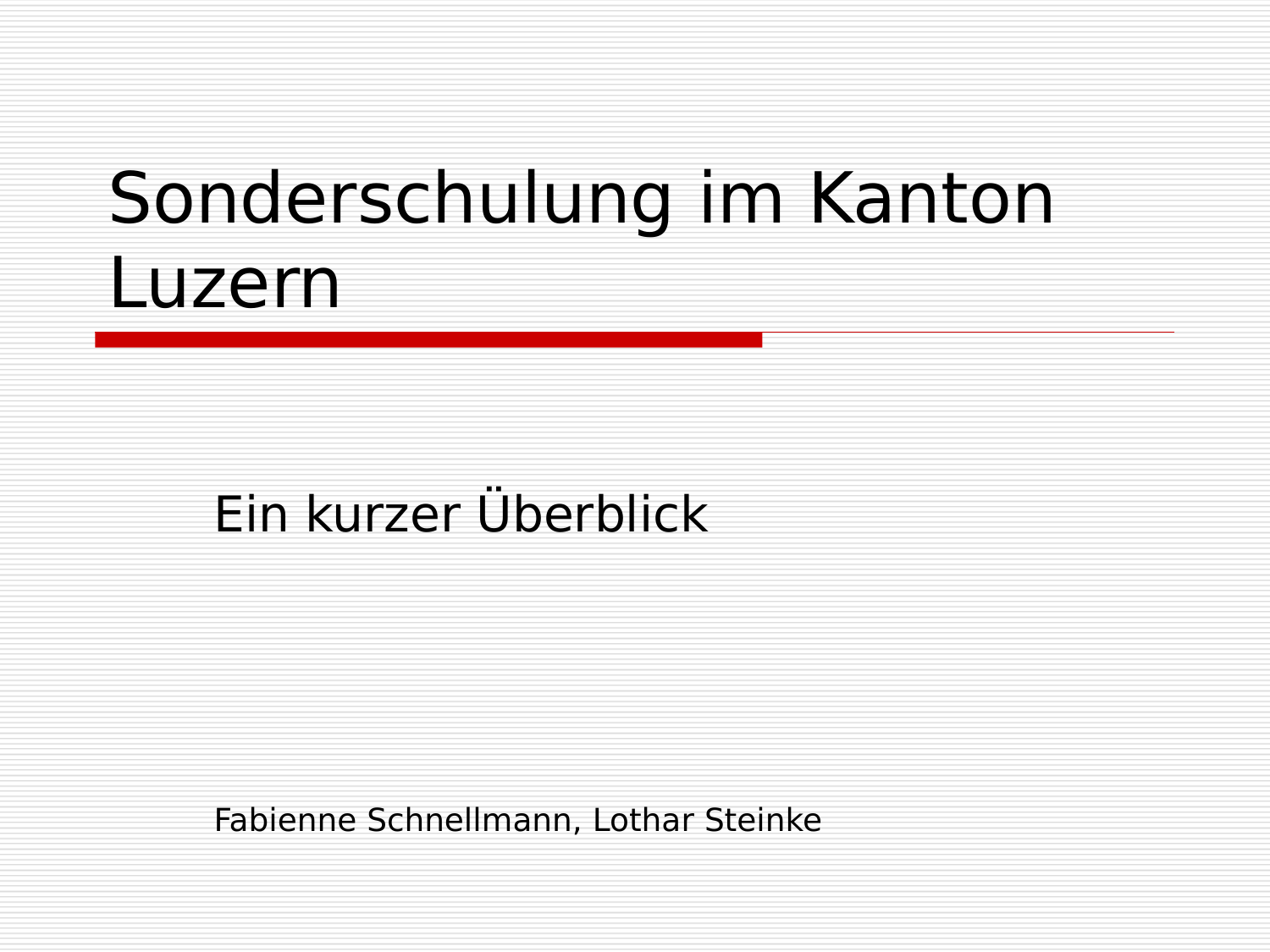

# Sonderschulung im Kanton Luzern
Ein kurzer Überblick

Fabienne Schnellmann, Lothar Steinke